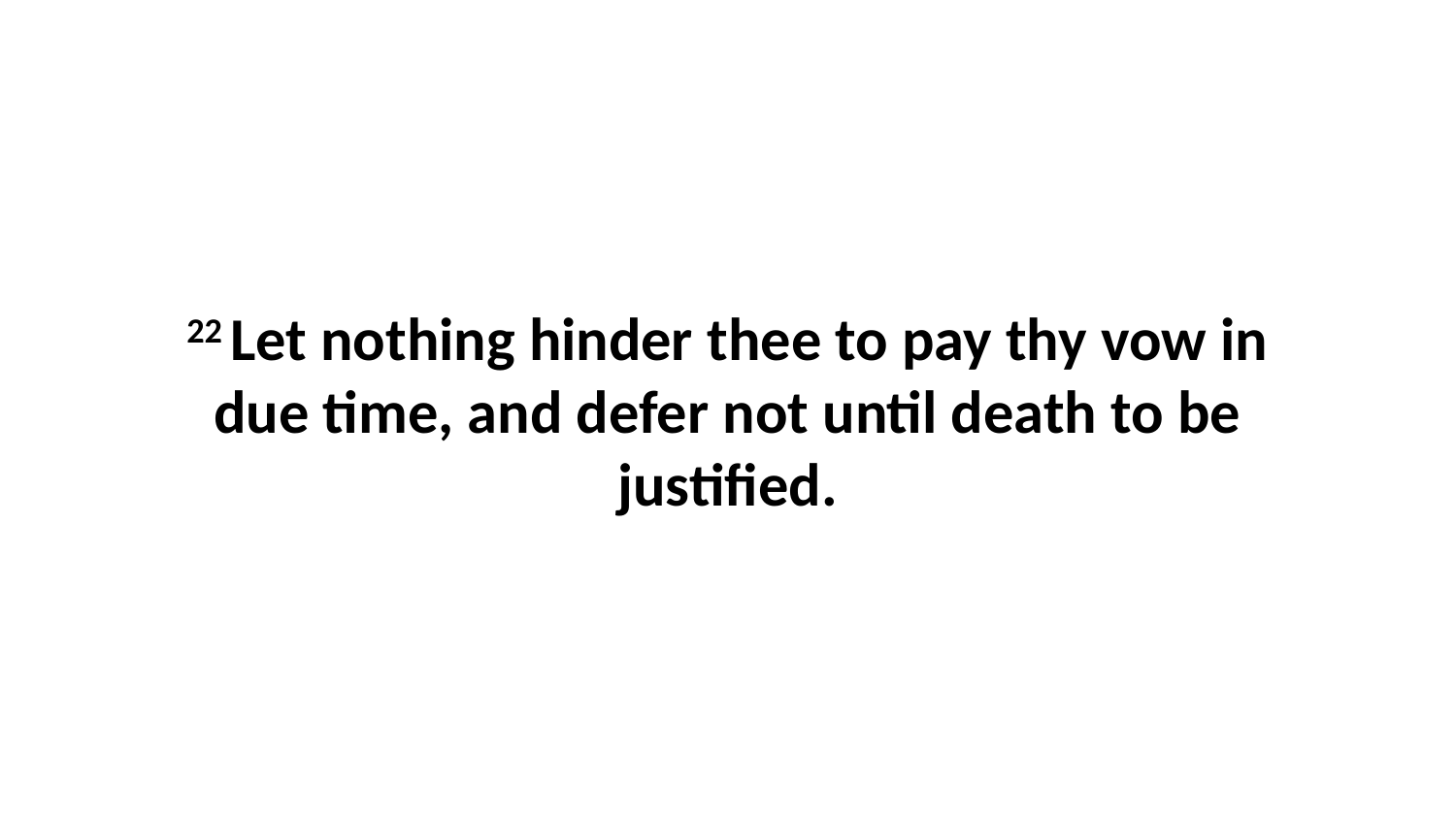

22 Let nothing hinder thee to pay thy vow in due time, and defer not until death to be justified.